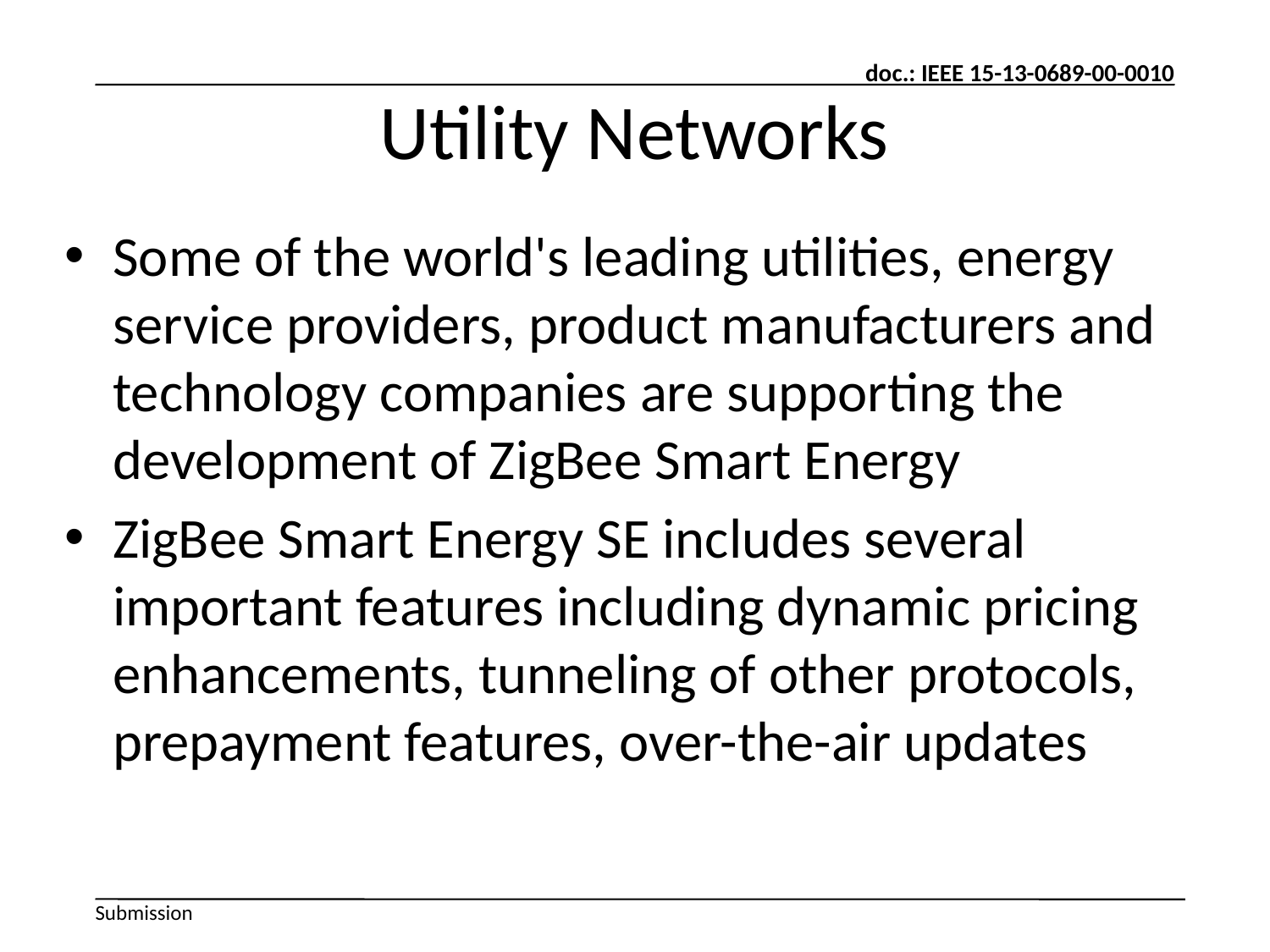

# Utility Networks
Some of the world's leading utilities, energy service providers, product manufacturers and technology companies are supporting the development of ZigBee Smart Energy
ZigBee Smart Energy SE includes several important features including dynamic pricing enhancements, tunneling of other protocols, prepayment features, over-the-air updates